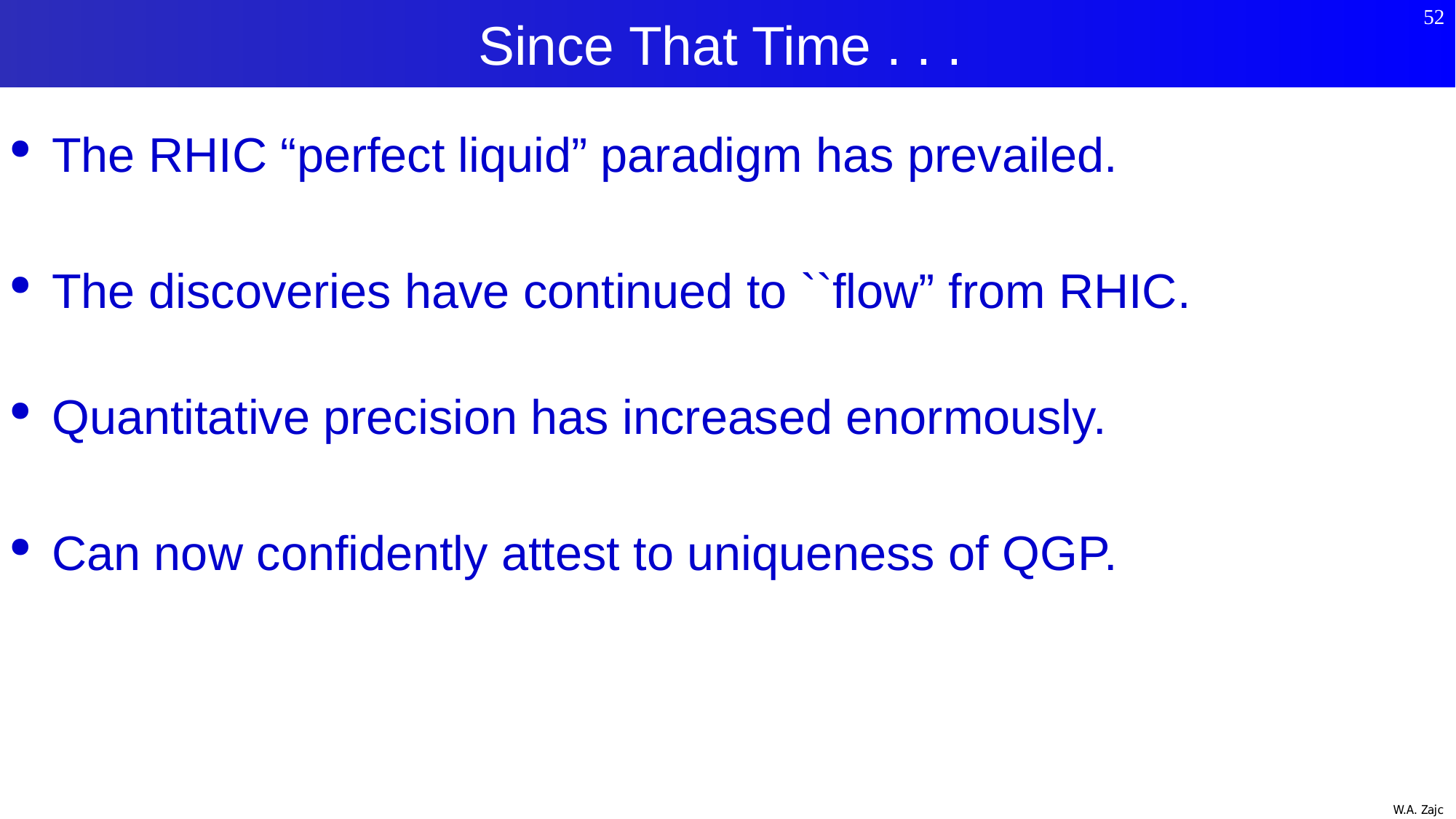

52
# Since That Time . . .
The RHIC “perfect liquid” paradigm has prevailed.

The discoveries have continued to ``flow” from RHIC.
Quantitative precision has increased enormously.

Can now confidently attest to uniqueness of QGP.